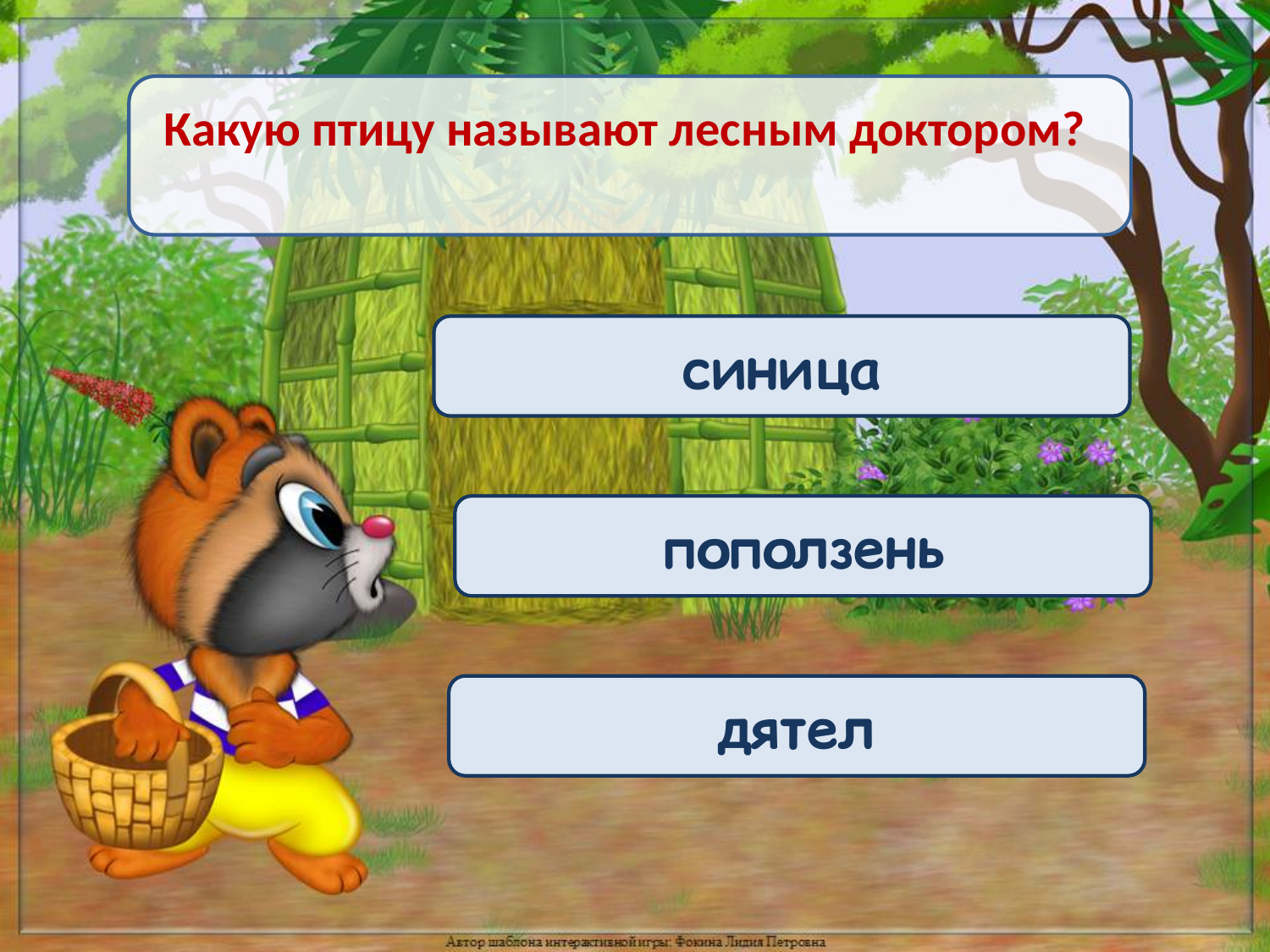

Какую птицу называют лесным доктором?
синица
поползень
дятел